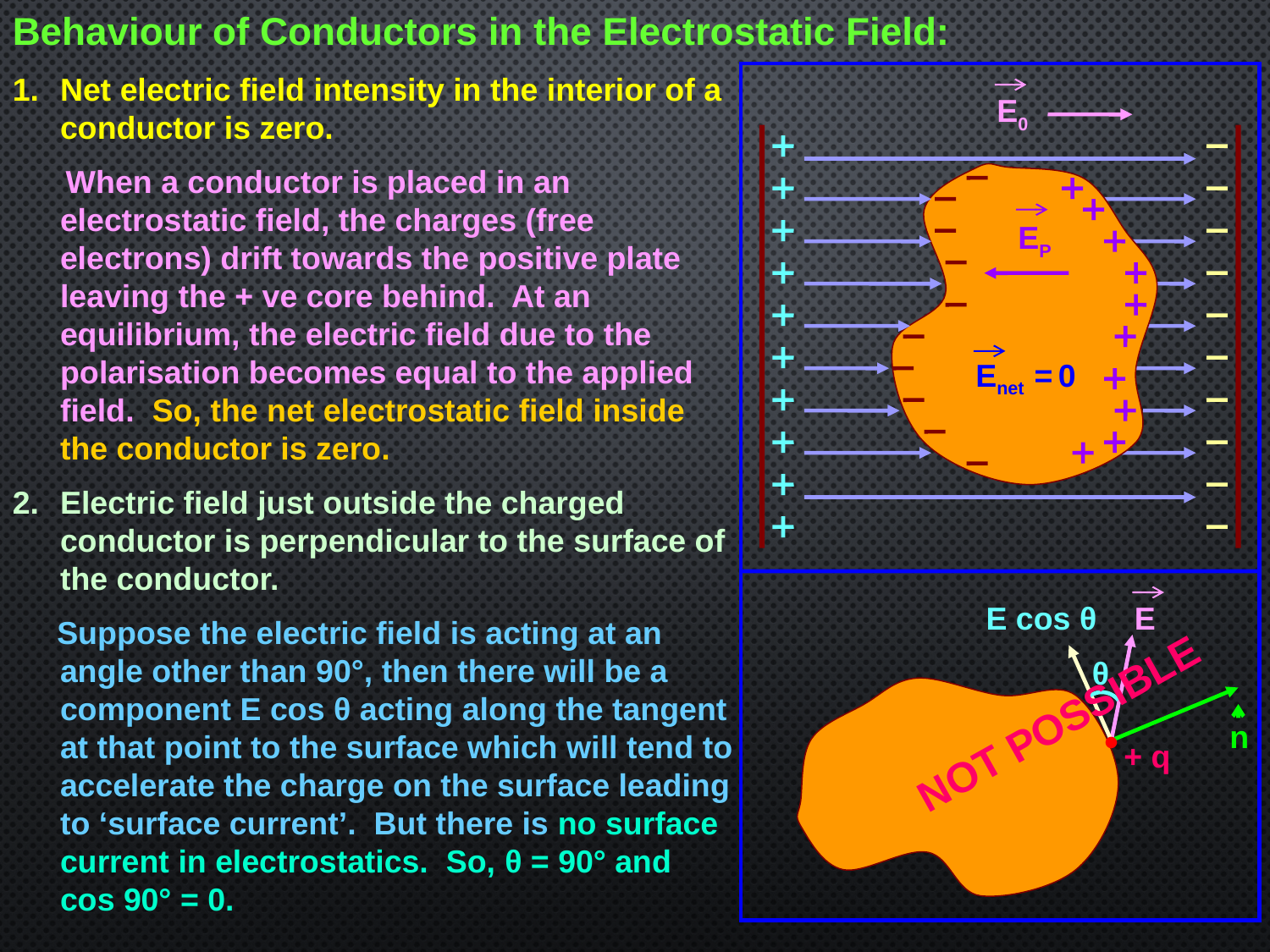

Behaviour of Conductors in the Electrostatic Field:
Net electric field intensity in the interior of a conductor is zero.
      When a conductor is placed in an electrostatic field, the charges (free electrons) drift towards the positive plate leaving the + ve core behind.  At an equilibrium, the electric field due to the polarisation becomes equal to the applied field.  So, the net electrostatic field inside the conductor is zero.

E0

EP

Enet  = 0

Electric field just outside the charged conductor is perpendicular to the surface of the conductor.
     Suppose the electric field is acting at an angle other than 90°, then there will be a component E cos θ acting along the tangent at that point to the surface which will tend to accelerate the charge on the surface leading to ‘surface current’.  But there is no surface current in electrostatics.  So, θ = 90° and  cos 90° = 0.
E cos θ
E

θ

NOT POSSIBLE

n
•
+ q